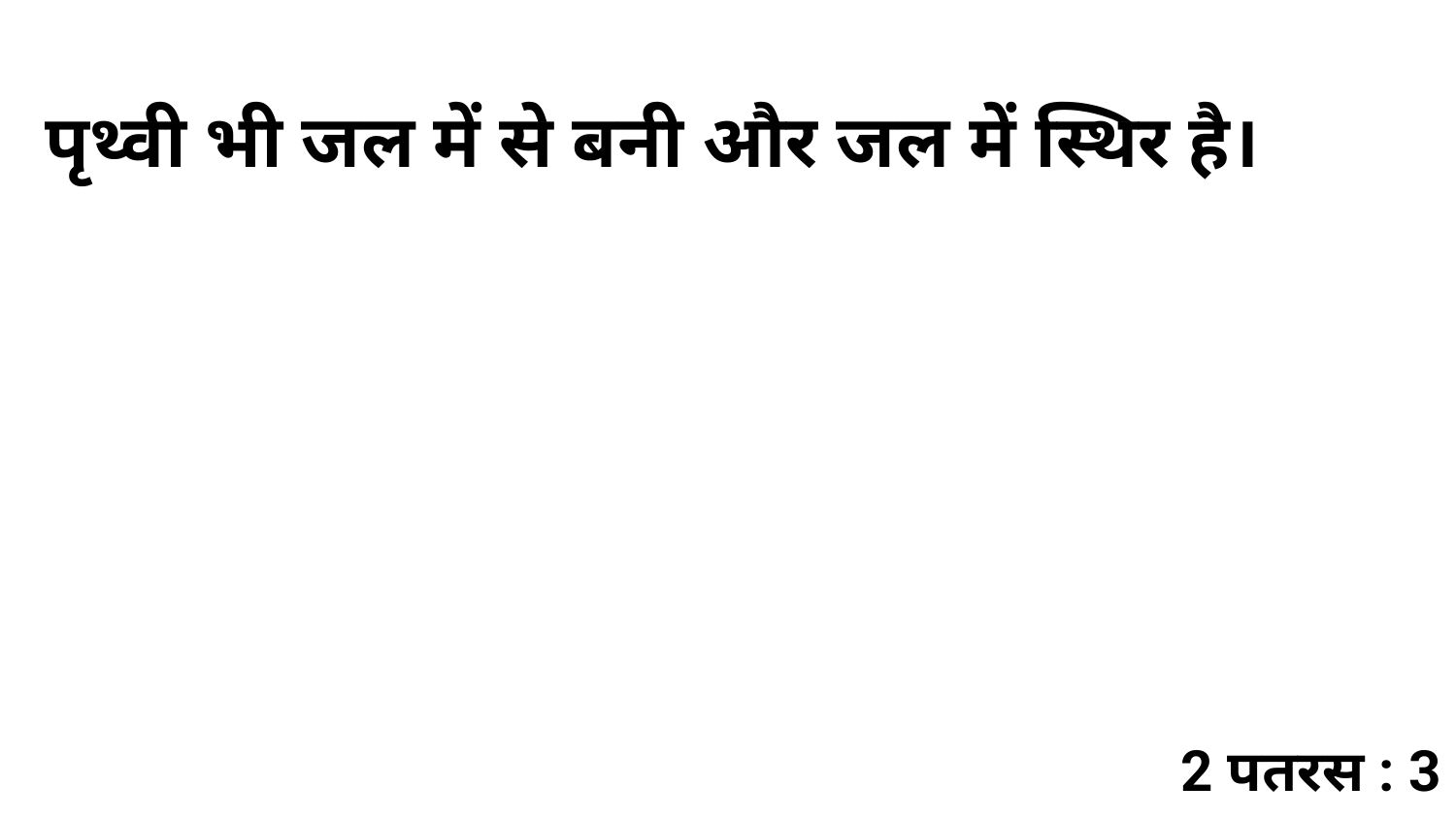

पृथ्वी भी जल में से बनी और जल में स्थिर है।
2 पतरस : 3